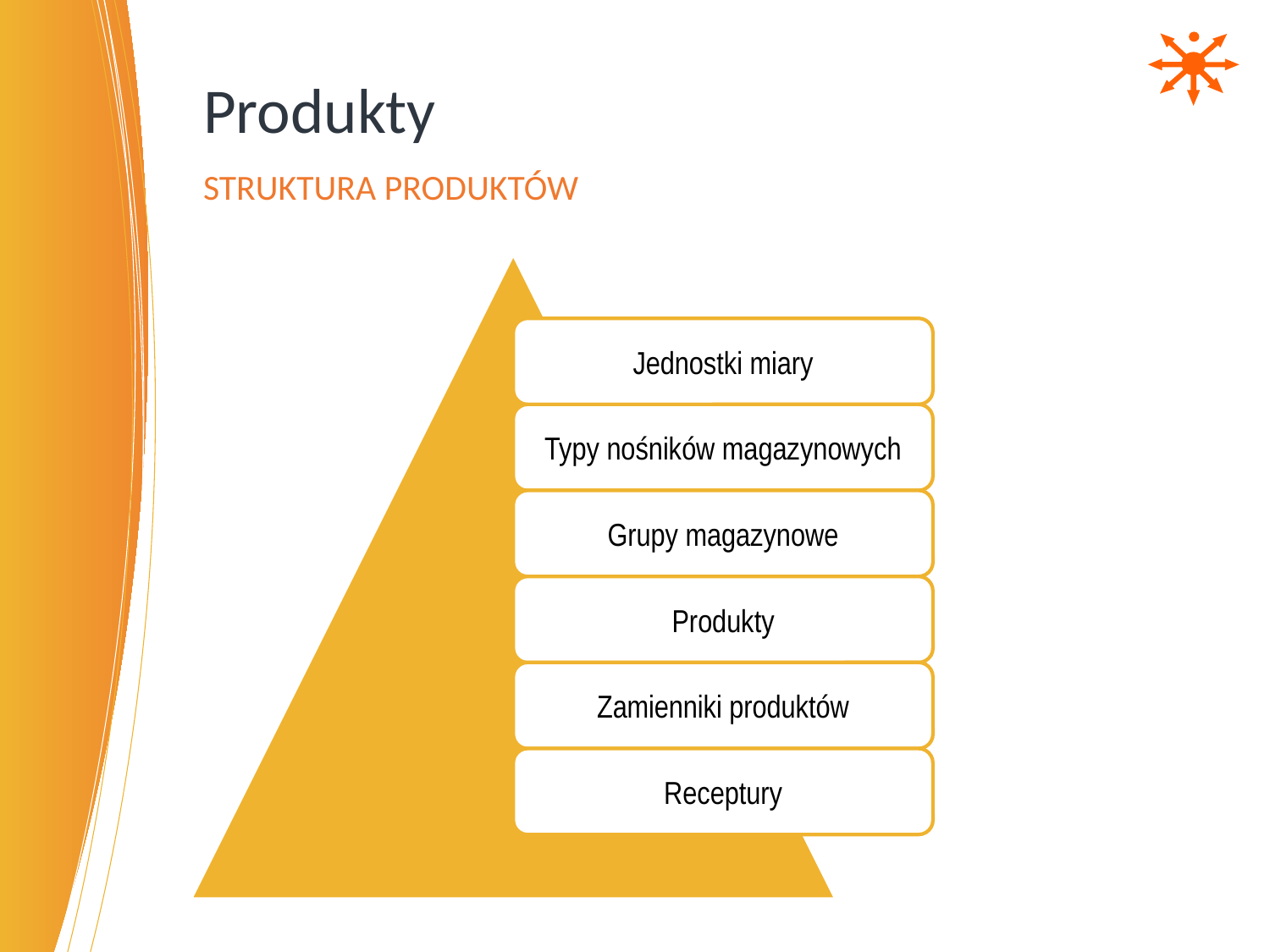

# Produkty
Struktura produktów
Jednostki miary
Typy nośników magazynowych
Grupy magazynowe
Produkty
Zamienniki produktów
Receptury